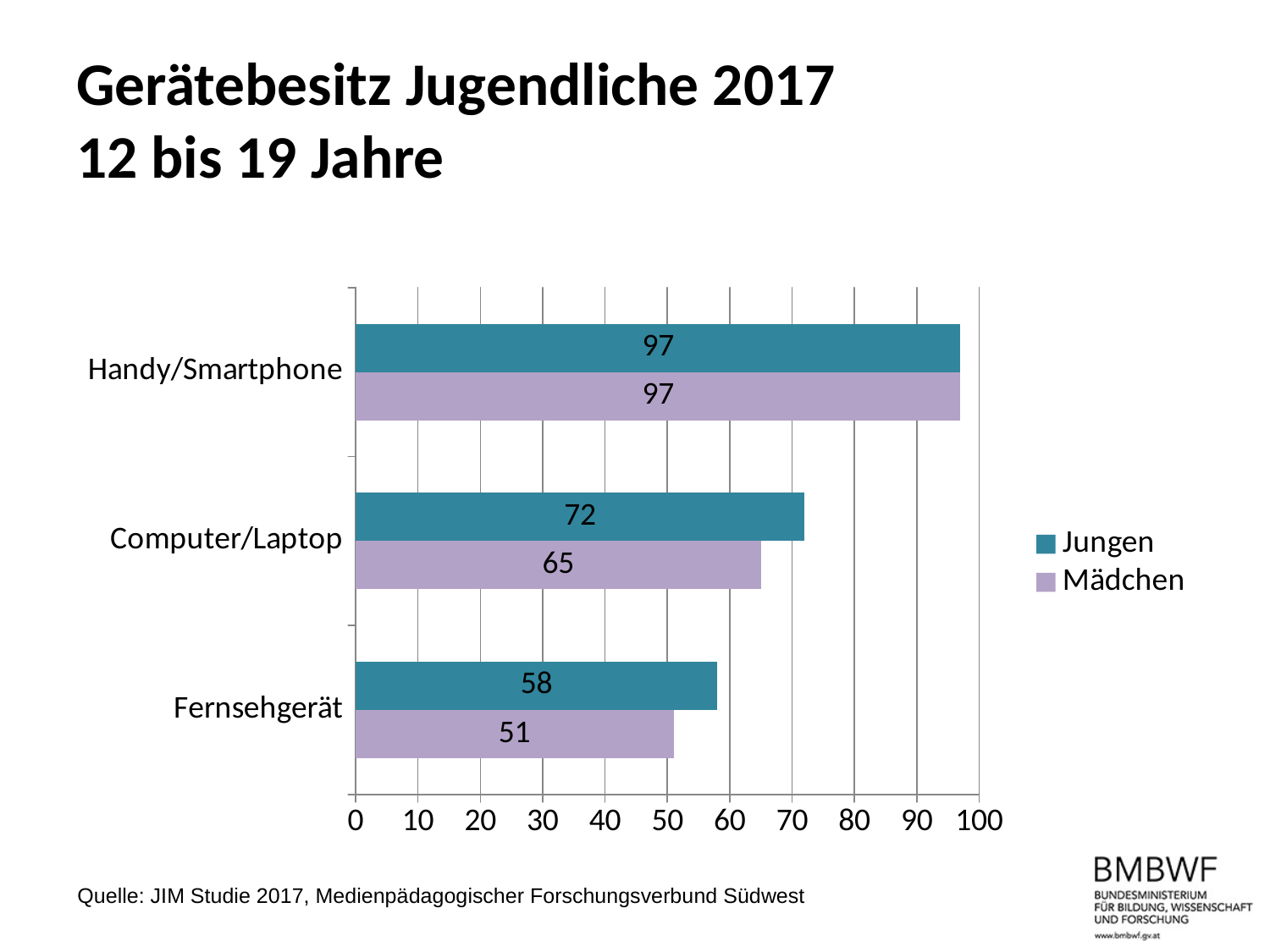

# Gerätebesitz Jugendliche 2017 12 bis 19 Jahre

### Chart

| Category | Mädchen | Jungen |
|---|---|---|
| Fernsehgerät | 51.0 | 58.0 |
| Computer/Laptop | 65.0 | 72.0 |
| Handy/Smartphone | 97.0 | 97.0 |
Quelle: JIM Studie 2017, Medienpädagogischer Forschungsverbund Südwest